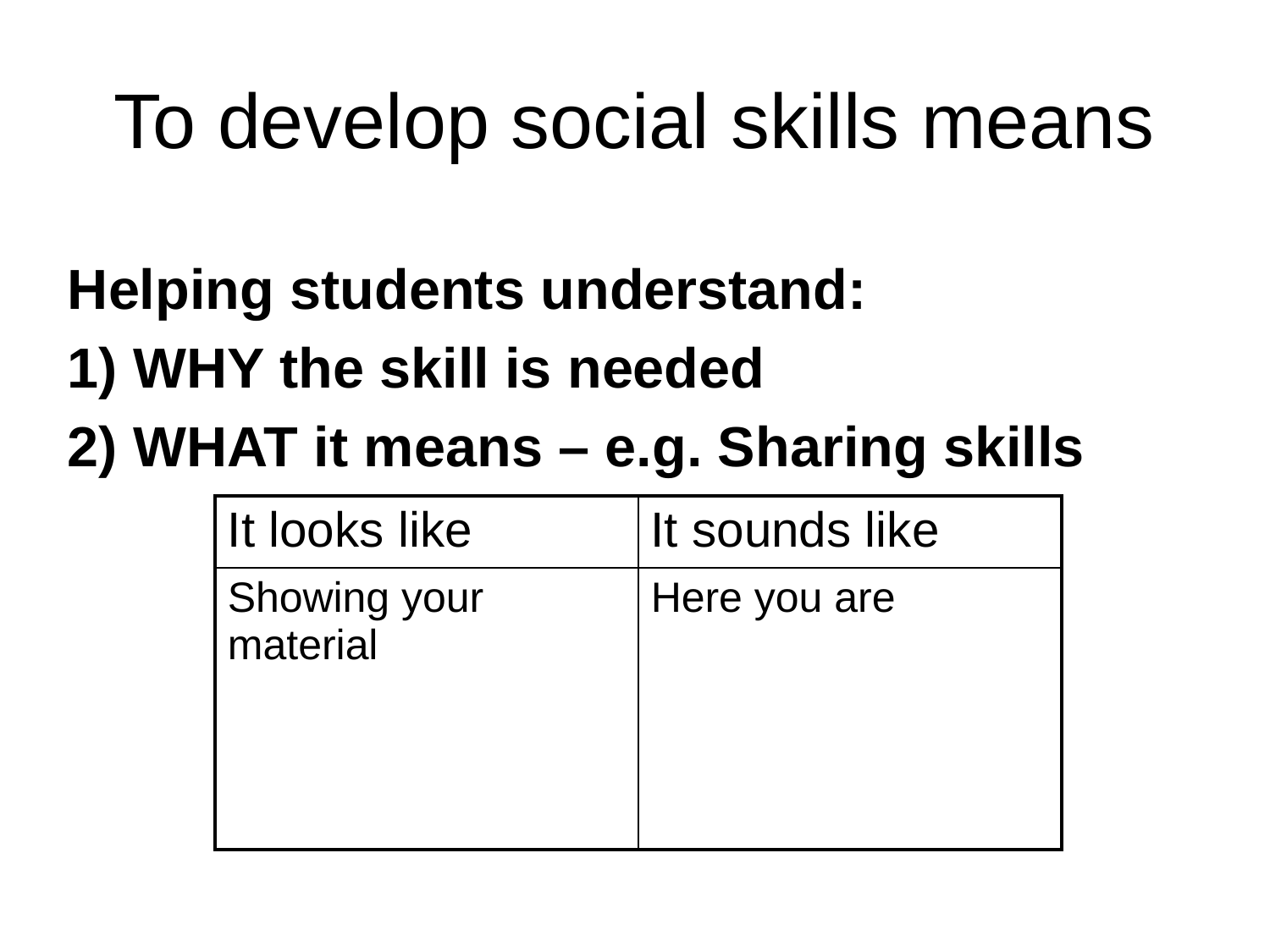

# To develop social skills means
Helping students understand:
1) WHY the skill is needed
2) WHAT it means – e.g. Sharing skills

| It looks like | It sounds like |
| --- | --- |
| Showing your material | Here you are |